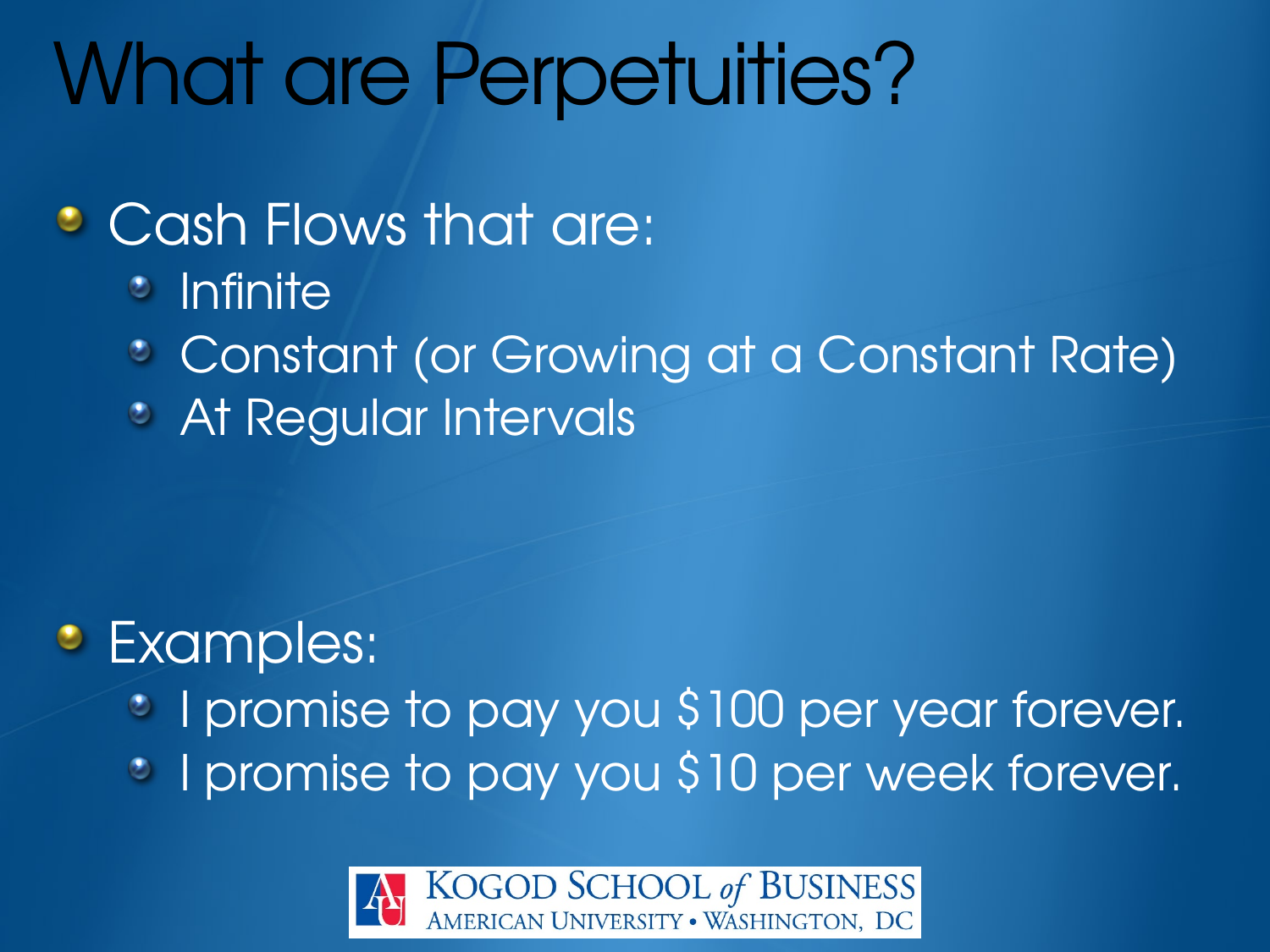

# What are Perpetuities?
Cash Flows that are:
Infinite
Constant (or Growing at a Constant Rate)
At Regular Intervals

Examples:
I promise to pay you $100 per year forever.
I promise to pay you $10 per week forever.